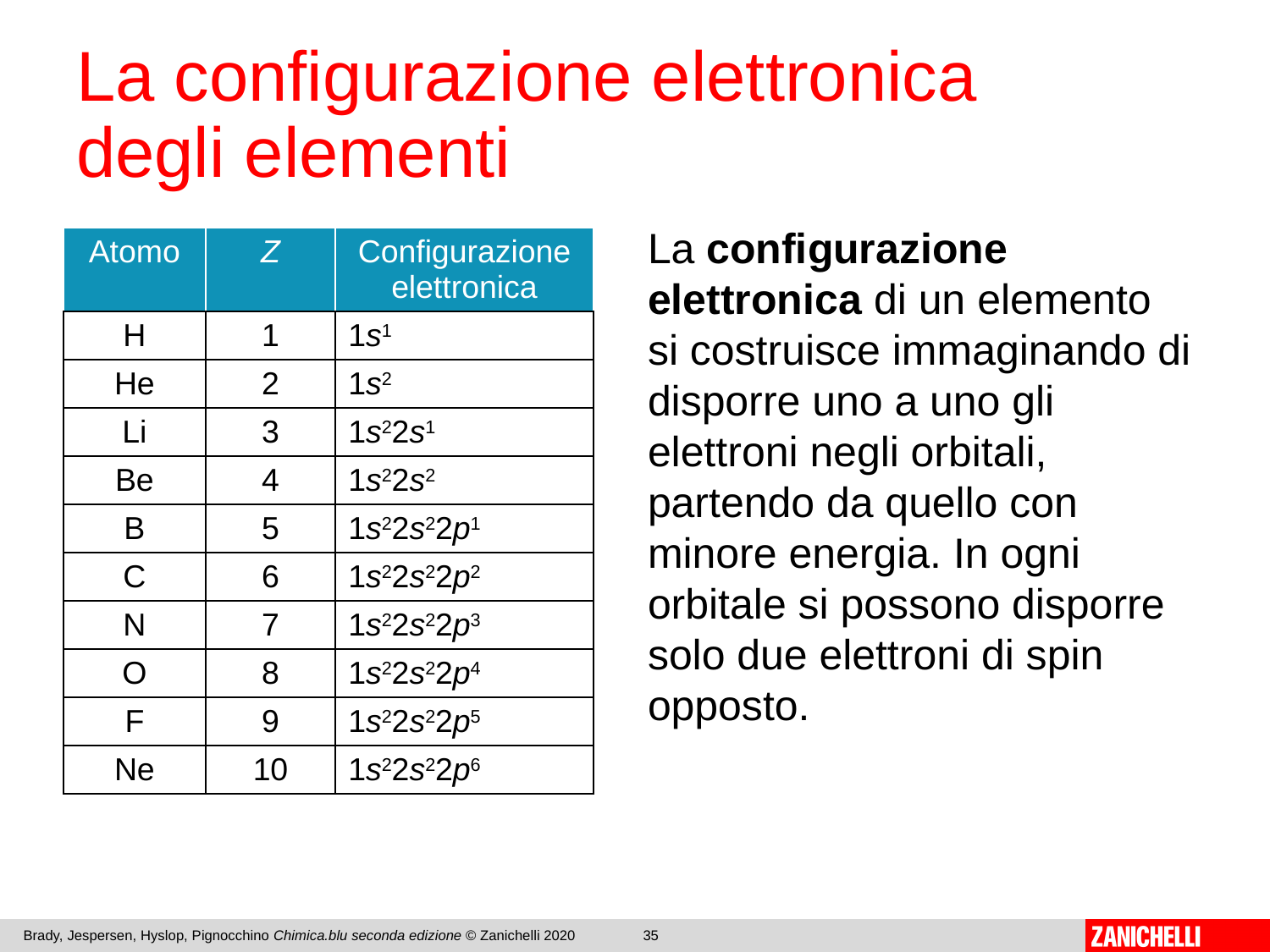

# La configurazione elettronica degli elementi
La configurazione elettronica di un elemento si costruisce immaginando di disporre uno a uno gli elettroni negli orbitali, partendo da quello con minore energia. In ogni orbitale si possono disporre solo due elettroni di spin opposto.
| Atomo | Z | Configurazione elettronica |
| --- | --- | --- |
| H | 1 | 1s1 |
| He | 2 | 1s2 |
| Li | 3 | 1s22s1 |
| Be | 4 | 1s22s2 |
| B | 5 | 1s22s22p1 |
| C | 6 | 1s22s22p2 |
| N | 7 | 1s22s22p3 |
| O | 8 | 1s22s22p4 |
| F | 9 | 1s22s22p5 |
| Ne | 10 | 1s22s22p6 |
Brady, Jespersen, Hyslop, Pignocchino Chimica.blu seconda edizione © Zanichelli 2020